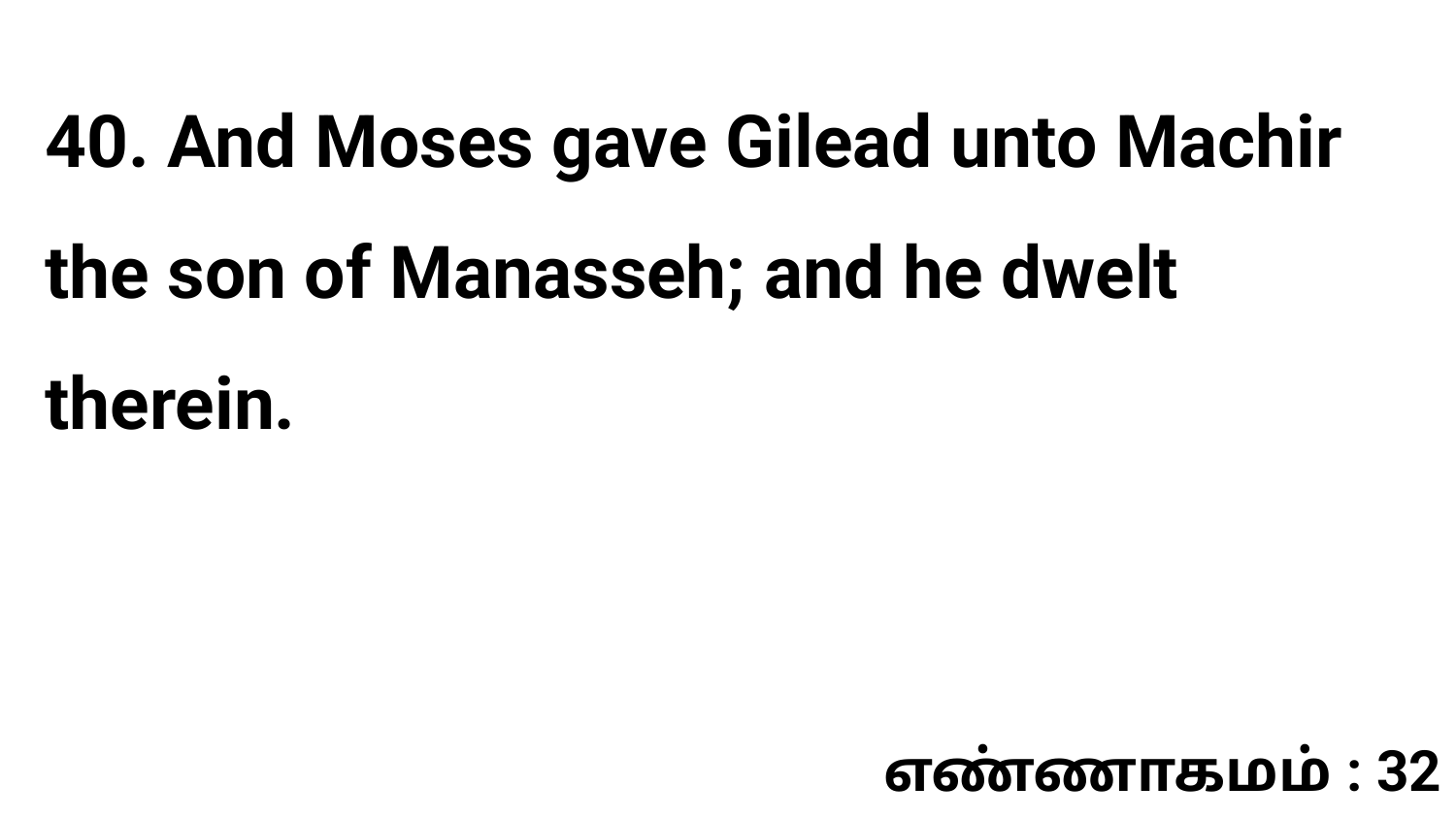

40. And Moses gave Gilead unto Machir the son of Manasseh; and he dwelt therein.
எண்ணாகமம் : 32